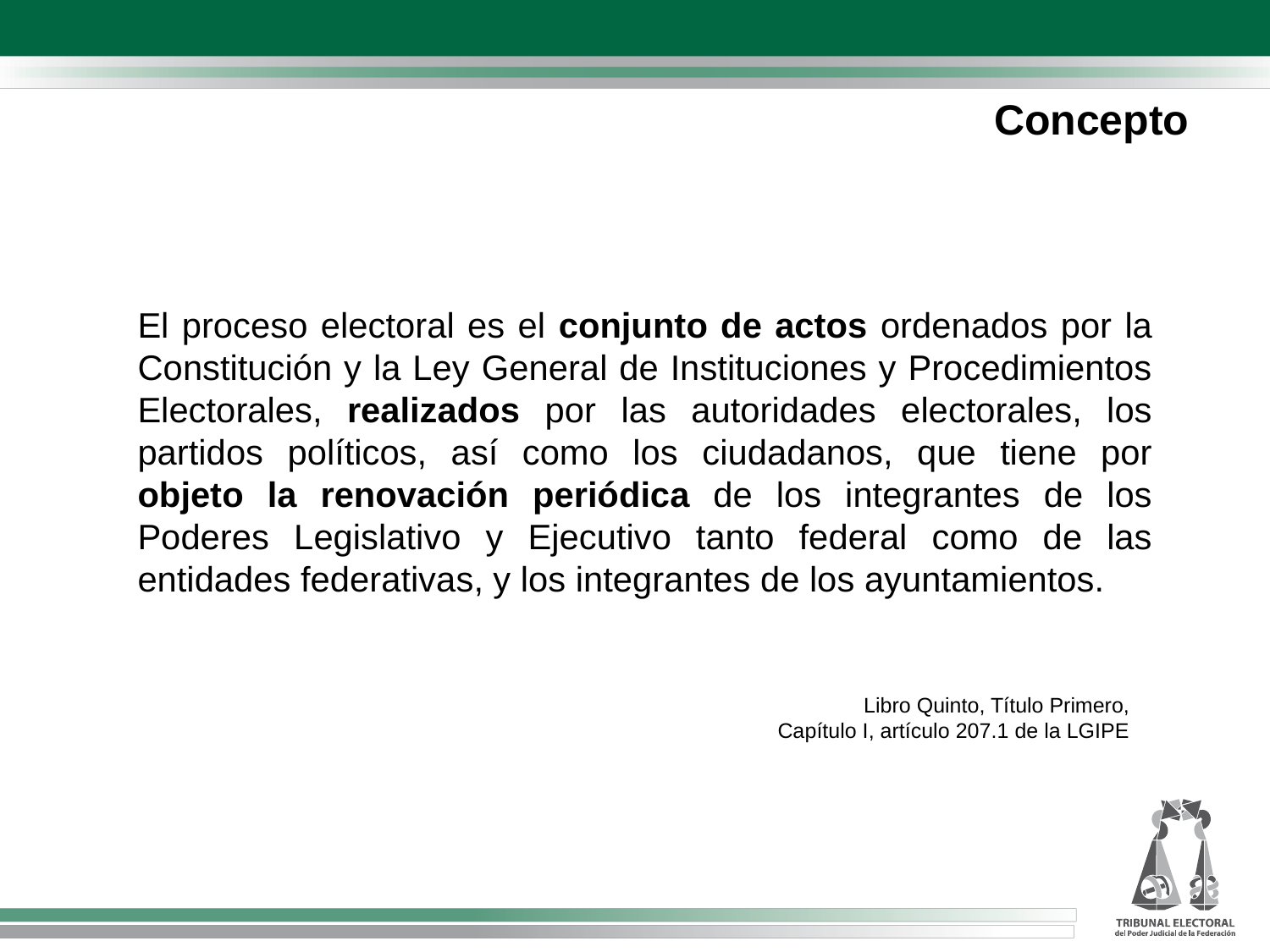

Concepto
El proceso electoral es el conjunto de actos ordenados por la Constitución y la Ley General de Instituciones y Procedimientos Electorales, realizados por las autoridades electorales, los partidos políticos, así como los ciudadanos, que tiene por objeto la renovación periódica de los integrantes de los Poderes Legislativo y Ejecutivo tanto federal como de las entidades federativas, y los integrantes de los ayuntamientos.

Libro Quinto, Título Primero,
 Capítulo I, artículo 207.1 de la LGIPE